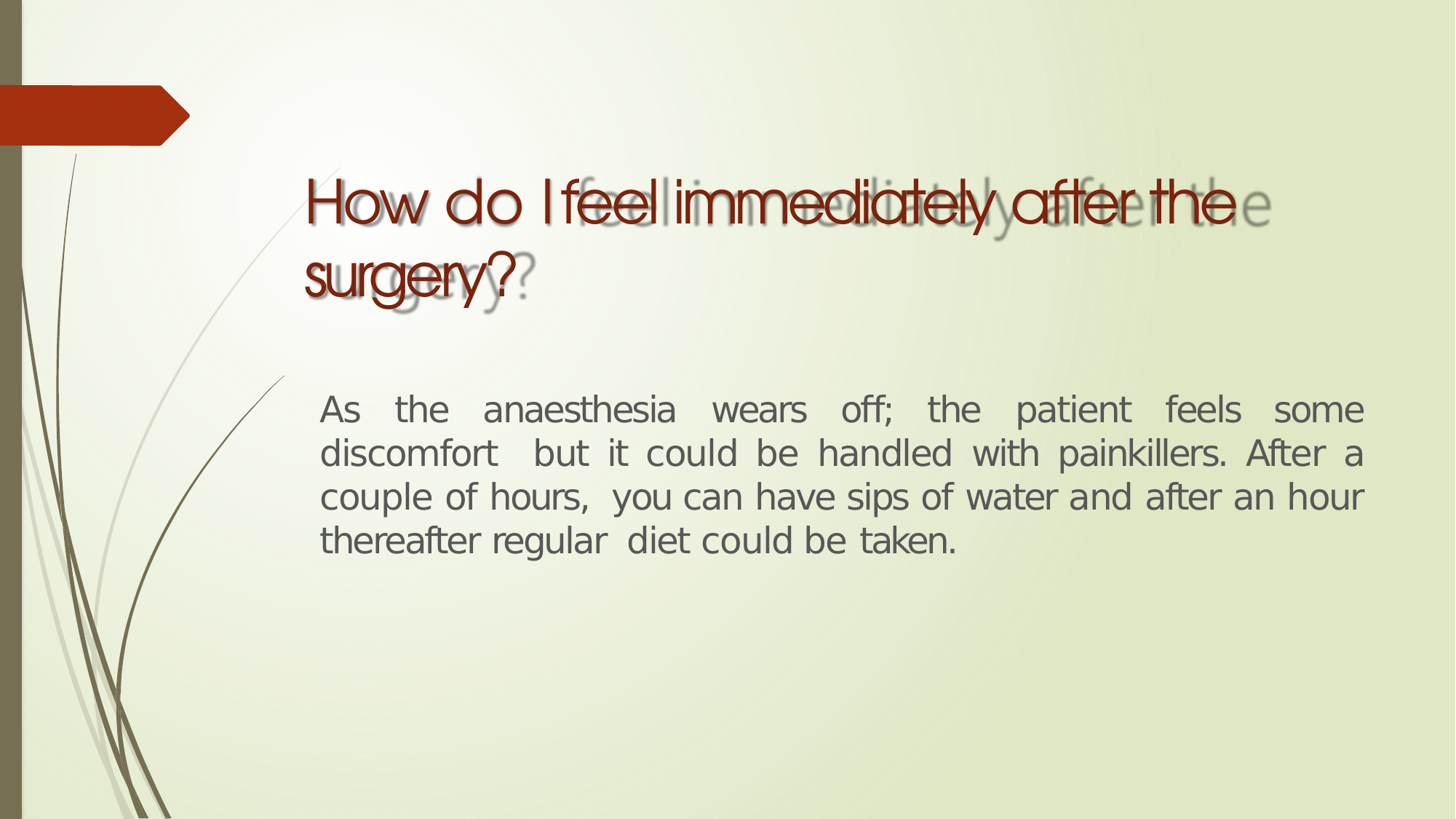

# How do I feel immediately after the  surgery?

As the anaesthesia wears off; the patient feels some discomfort  but it could be handled with painkillers. After a couple of hours,  you can have sips of water and after an hour thereafter regular  diet could be taken.